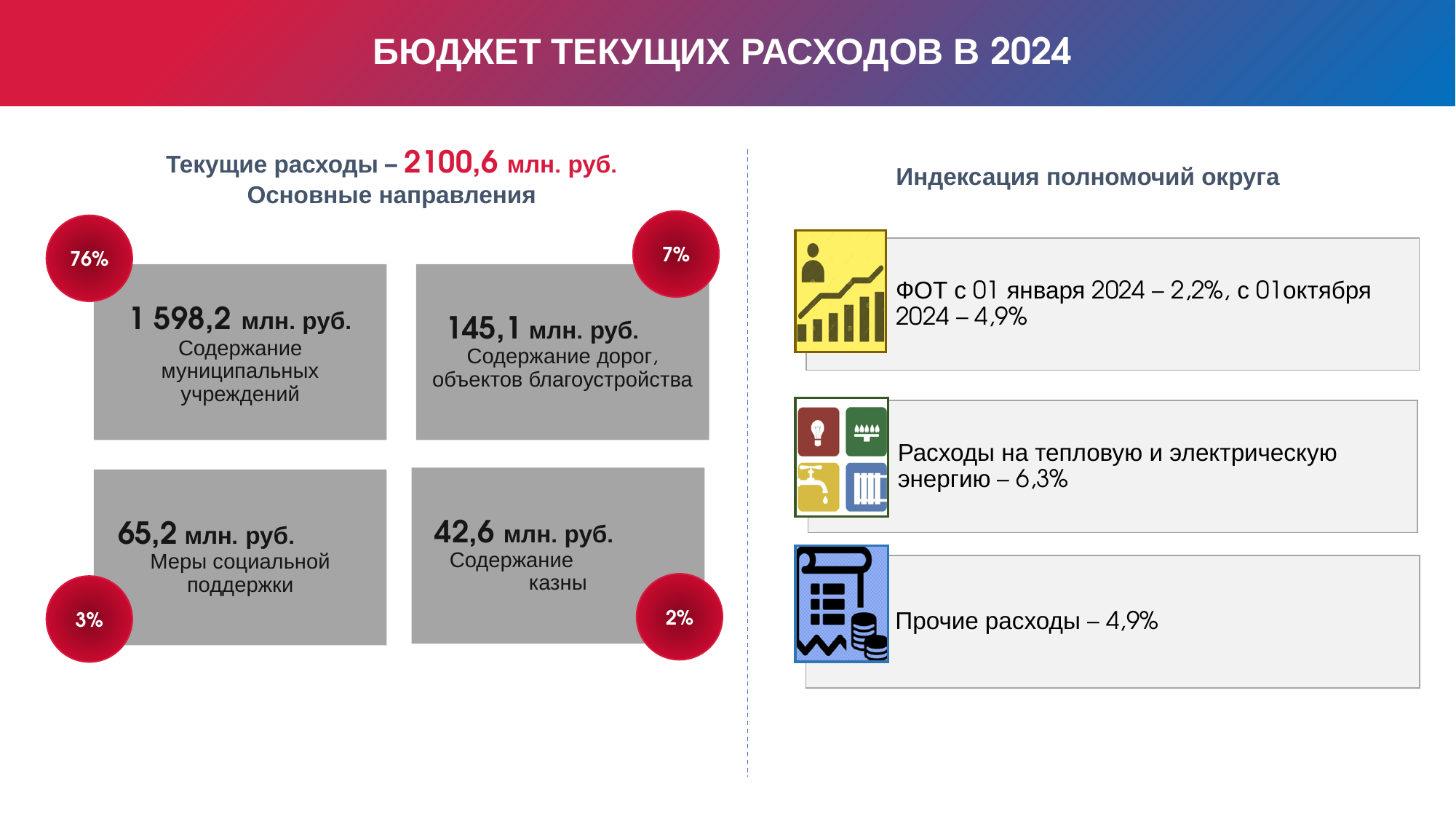

БЮДЖЕТ ТЕКУЩИХ РАСХОДОВ В 2024
Текущие расходы – 2100,6 млн. руб.
Основные направления
Индексация полномочий округа
7%
76%

ФОТ с 01 января 2024 – 2,2%, с 01октября 2024 – 4,9%

Расходы на тепловую и электрическую энергию – 6,3%

Прочие расходы – 4,9%

1 598,2 млн. руб. Содержание муниципальных учреждений

145,1 млн. руб.       Содержание дорог, объектов благоустройства

42,6 млн. руб.           Содержание                 казны

65,2 млн. руб.           Меры социальной поддержки
2%
3%